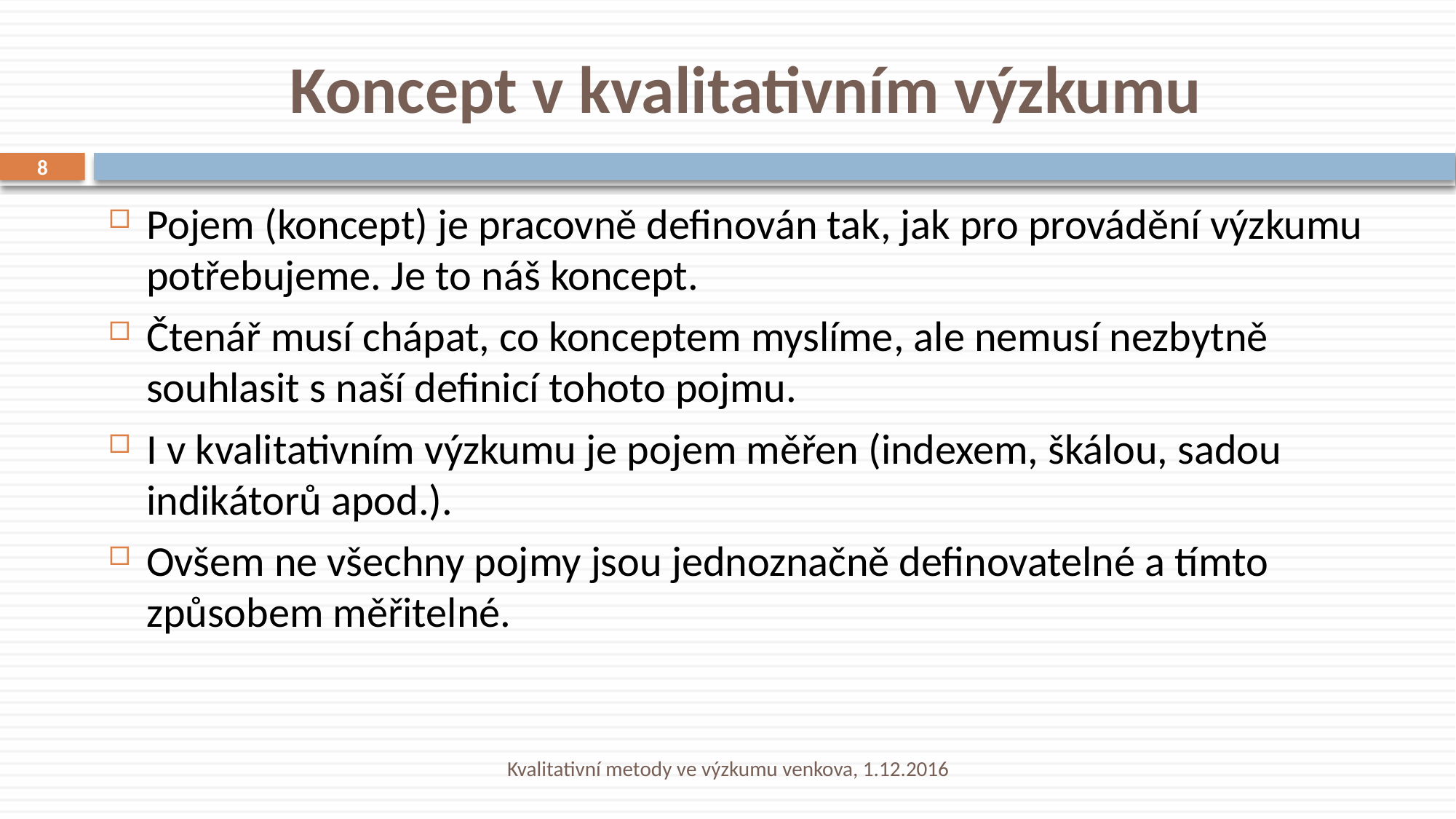

# Koncept v kvalitativním výzkumu
8
Pojem (koncept) je pracovně definován tak, jak pro provádění výzkumu potřebujeme. Je to náš koncept.
Čtenář musí chápat, co konceptem myslíme, ale nemusí nezbytně souhlasit s naší definicí tohoto pojmu.
I v kvalitativním výzkumu je pojem měřen (indexem, škálou, sadou indikátorů apod.).
Ovšem ne všechny pojmy jsou jednoznačně definovatelné a tímto způsobem měřitelné.

Kvalitativní metody ve výzkumu venkova, 1.12.2016